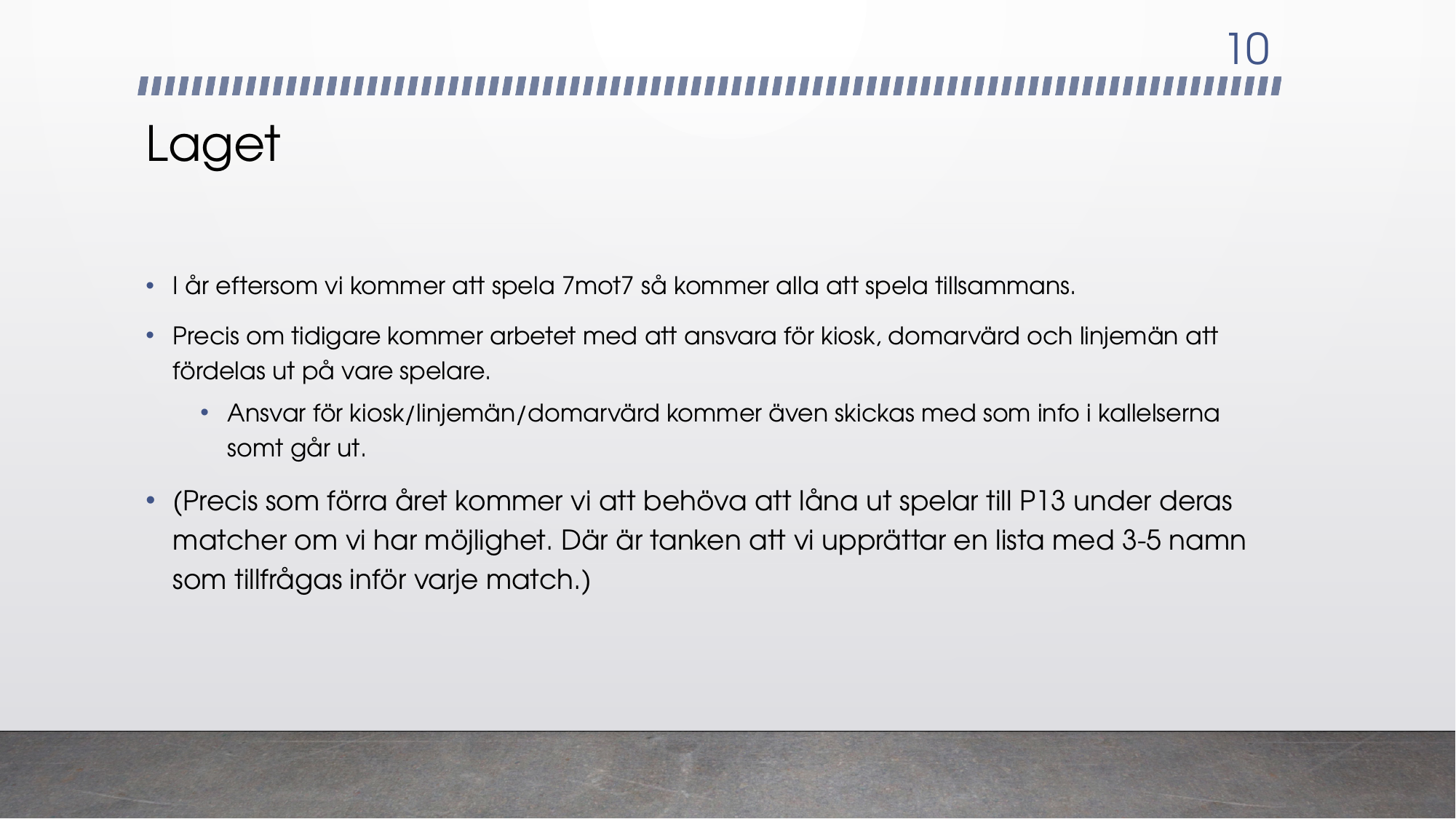

10
# Laget
I år eftersom vi kommer att spela 7mot7 så kommer alla att spela tillsammans.
Precis om tidigare kommer arbetet med att ansvara för kiosk, domarvärd och linjemän att fördelas ut på vare spelare.
Ansvar för kiosk/linjemän/domarvärd kommer även skickas med som info i kallelserna somt går ut.
(Precis som förra året kommer vi att behöva att låna ut spelar till P13 under deras matcher om vi har möjlighet. Där är tanken att vi upprättar en lista med 3-5 namn som tillfrågas inför varje match.)